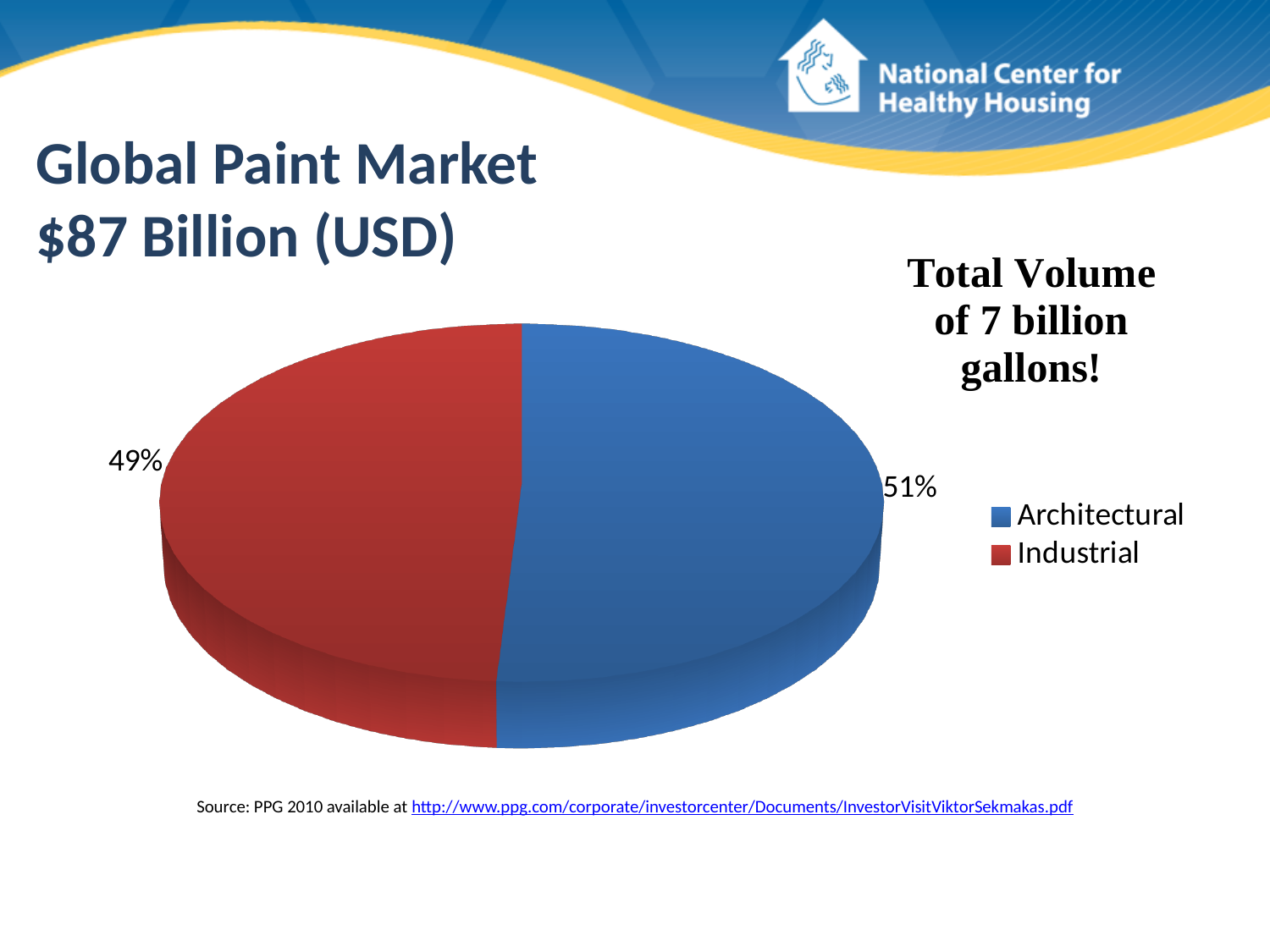

Global Paint Market
$87 Billion (USD)

[unsupported chart]

Source: PPG 2010 available at http://www.ppg.com/corporate/investorcenter/Documents/InvestorVisitViktorSekmakas.pdf